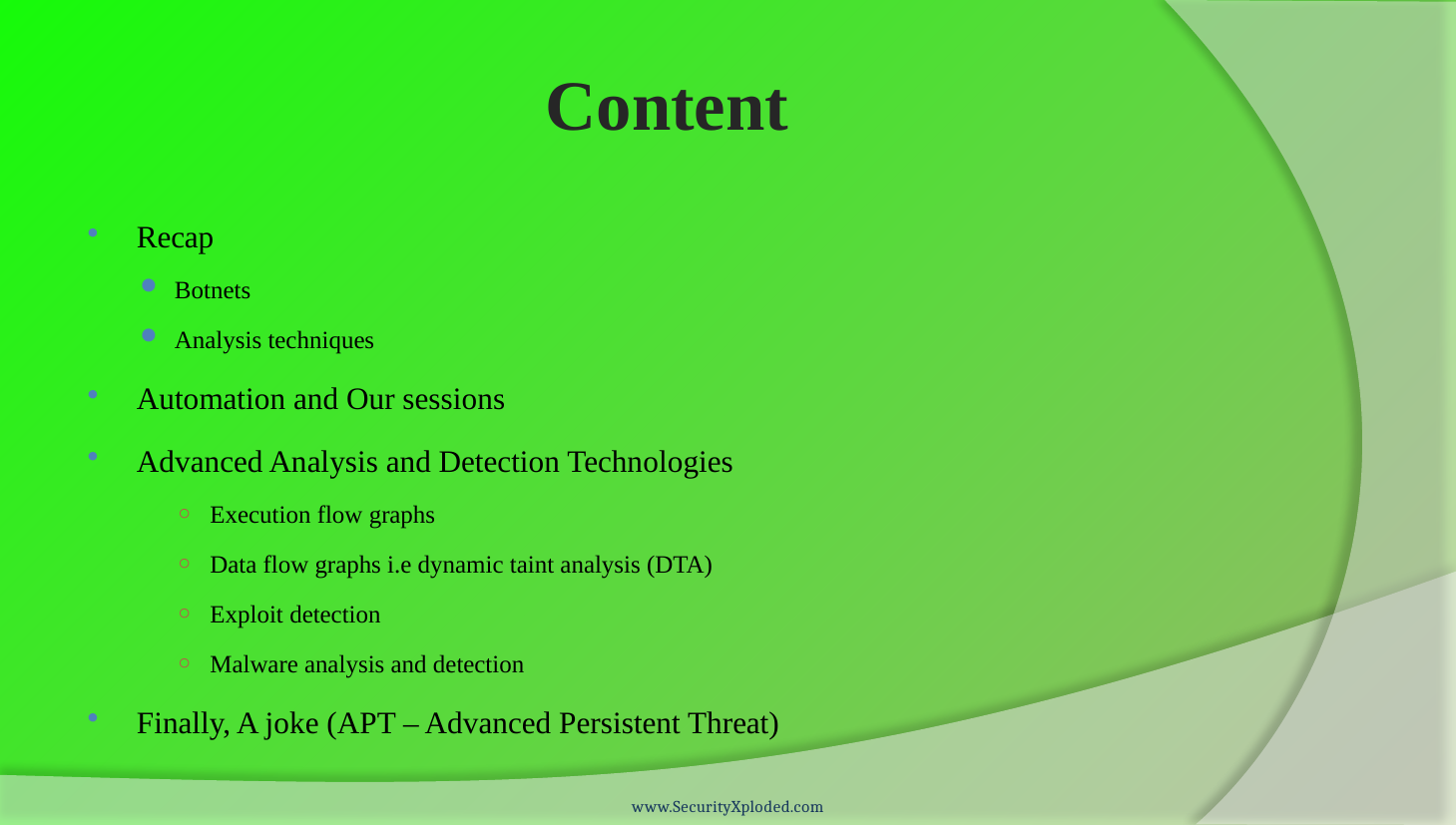

# Content
Recap
Botnets
Analysis techniques
Automation and Our sessions
Advanced Analysis and Detection Technologies
Execution flow graphs
Data flow graphs i.e dynamic taint analysis (DTA)
Exploit detection
Malware analysis and detection
Finally, A joke (APT – Advanced Persistent Threat)
www.SecurityXploded.com